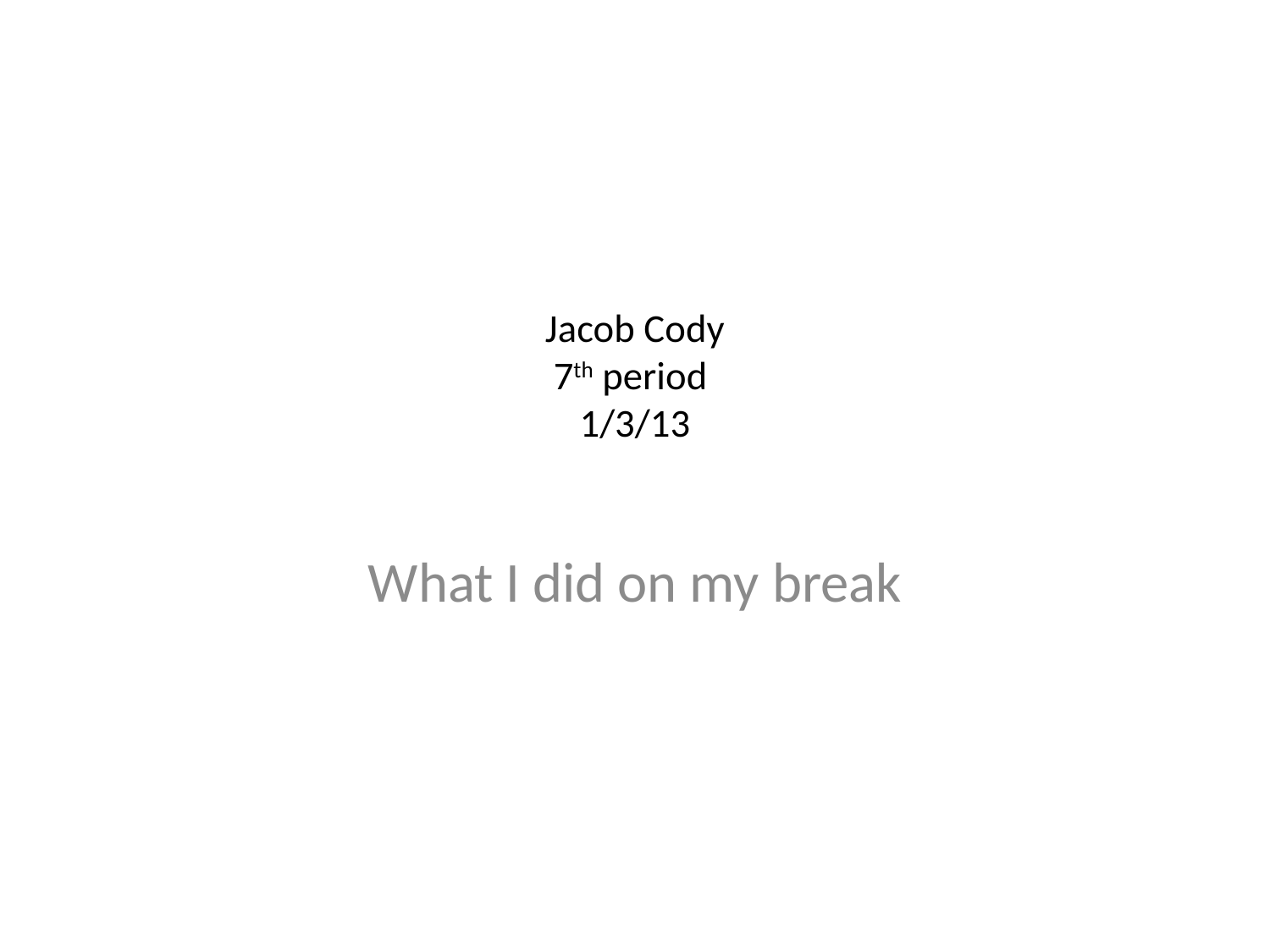

# Jacob Cody 7th period 1/3/13
What I did on my break